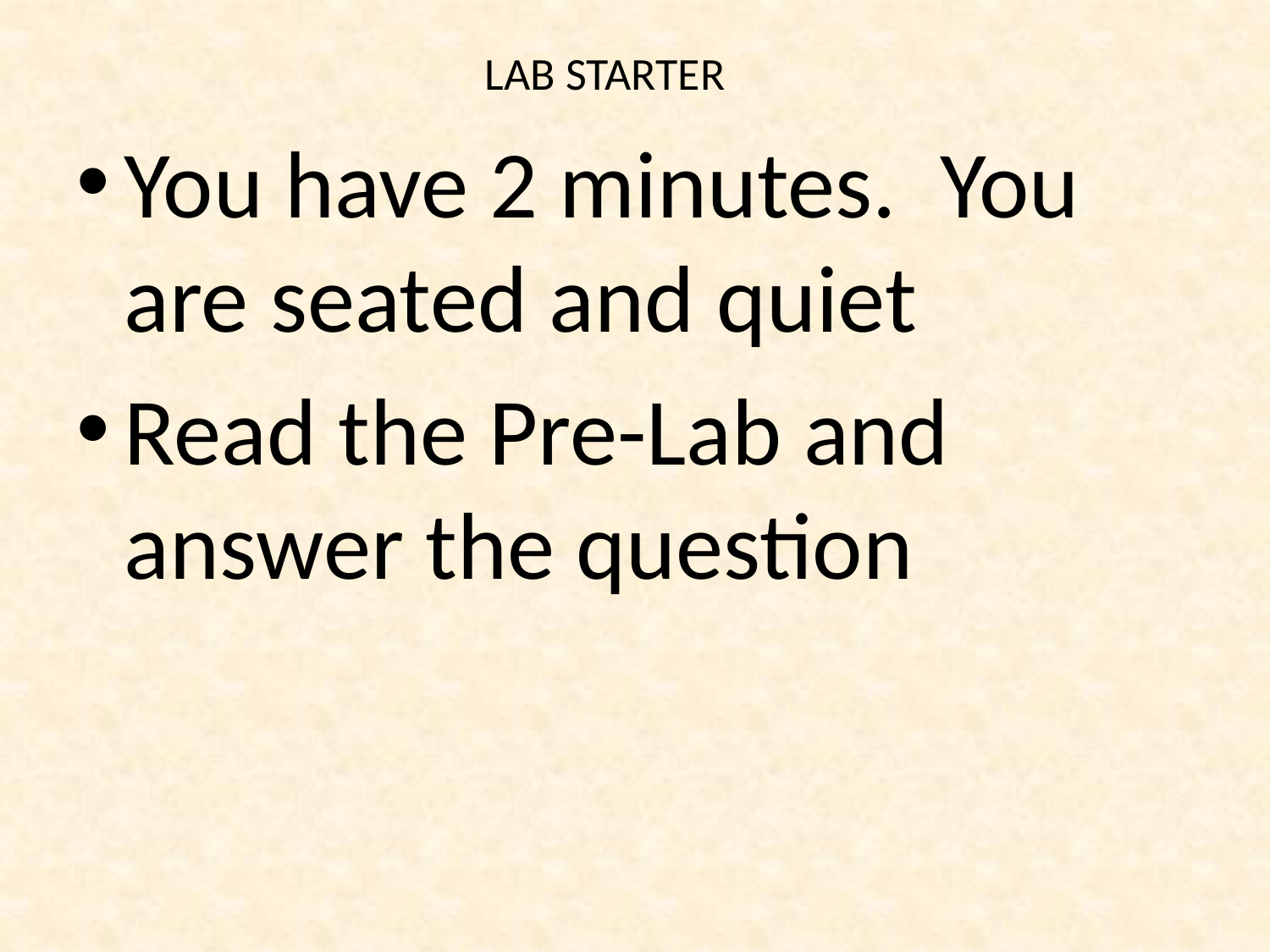

# LAB STARTER
You have 2 minutes.  You are seated and quiet
Read the Pre-Lab and answer the question